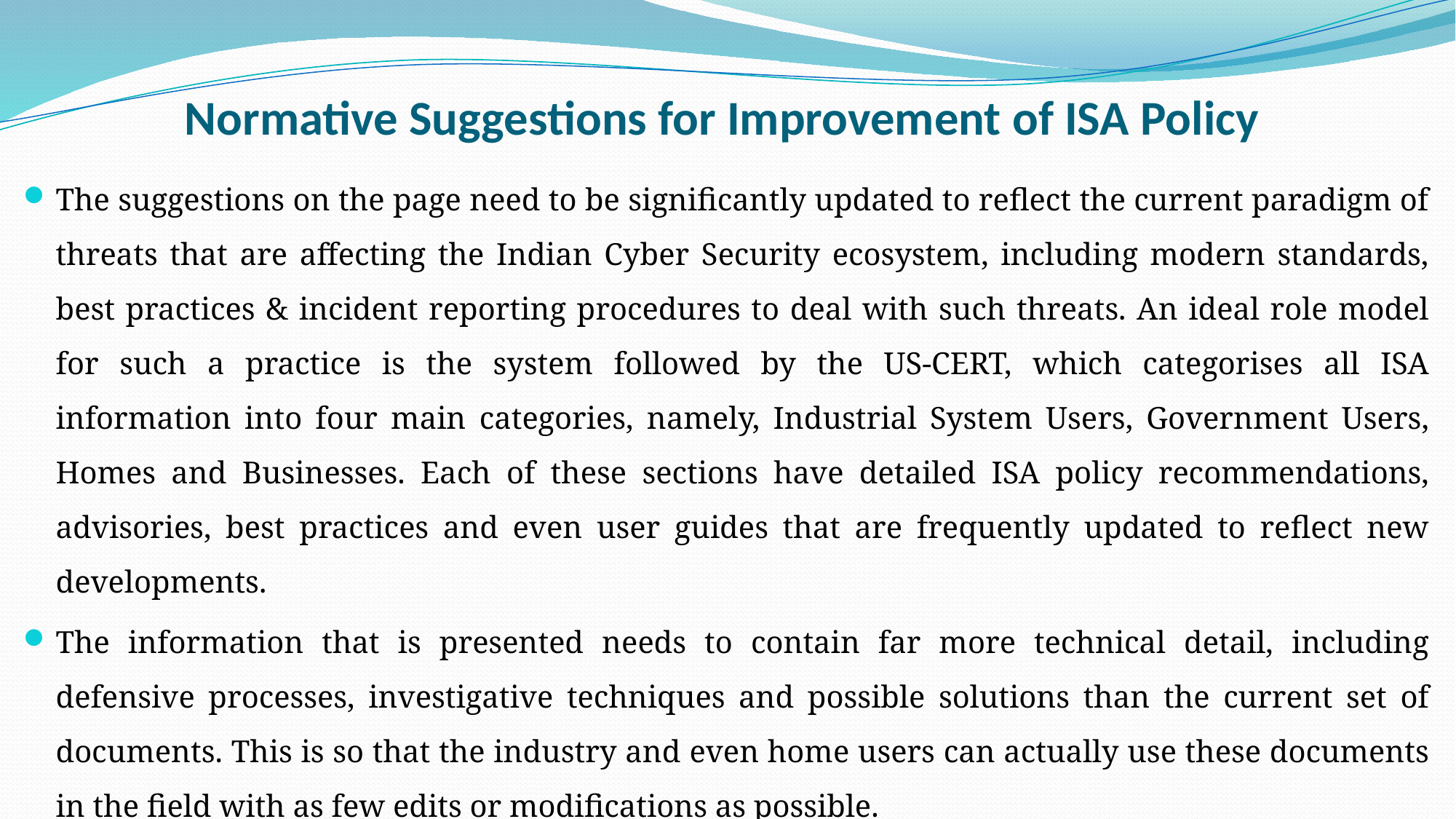

# Normative Suggestions for Improvement of ISA Policy
The suggestions on the page need to be significantly updated to reflect the current paradigm of threats that are affecting the Indian Cyber Security ecosystem, including modern standards, best practices & incident reporting procedures to deal with such threats. An ideal role model for such a practice is the system followed by the US-CERT, which categorises all ISA information into four main categories, namely, Industrial System Users, Government Users, Homes and Businesses. Each of these sections have detailed ISA policy recommendations, advisories, best practices and even user guides that are frequently updated to reflect new developments.
The information that is presented needs to contain far more technical detail, including defensive processes, investigative techniques and possible solutions than the current set of documents. This is so that the industry and even home users can actually use these documents in the field with as few edits or modifications as possible.